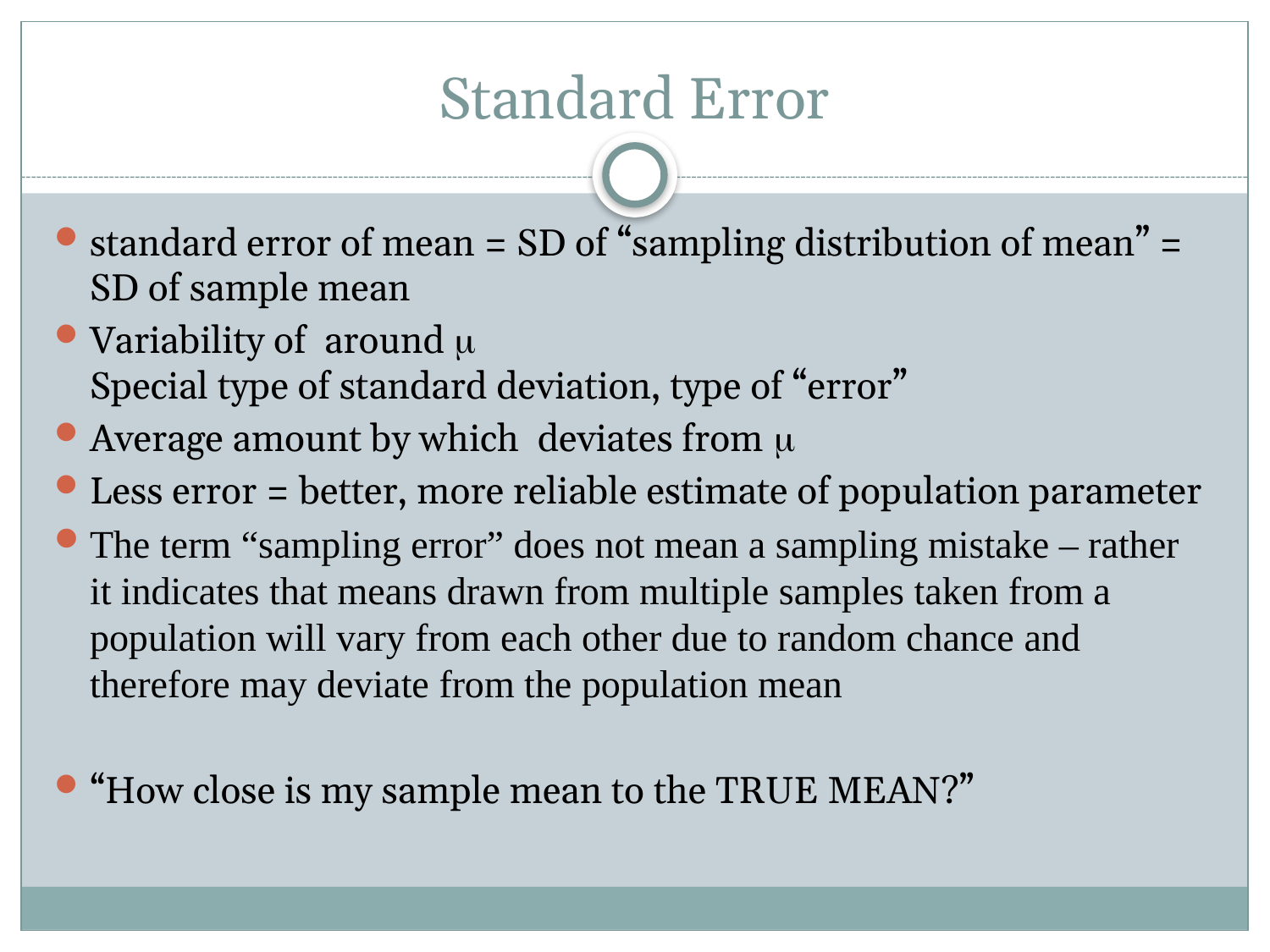

# Standard Error
standard error of mean = SD of “sampling distribution of mean” = SD of sample mean
Variability of  around μ
Special type of standard deviation, type of “error”
Average amount by which  deviates from μ
Less error = better, more reliable estimate of population parameter
The term “sampling error” does not mean a sampling mistake – rather it indicates that means drawn from multiple samples taken from a population will vary from each other due to random chance and therefore may deviate from the population mean

“How close is my sample mean to the TRUE MEAN?”